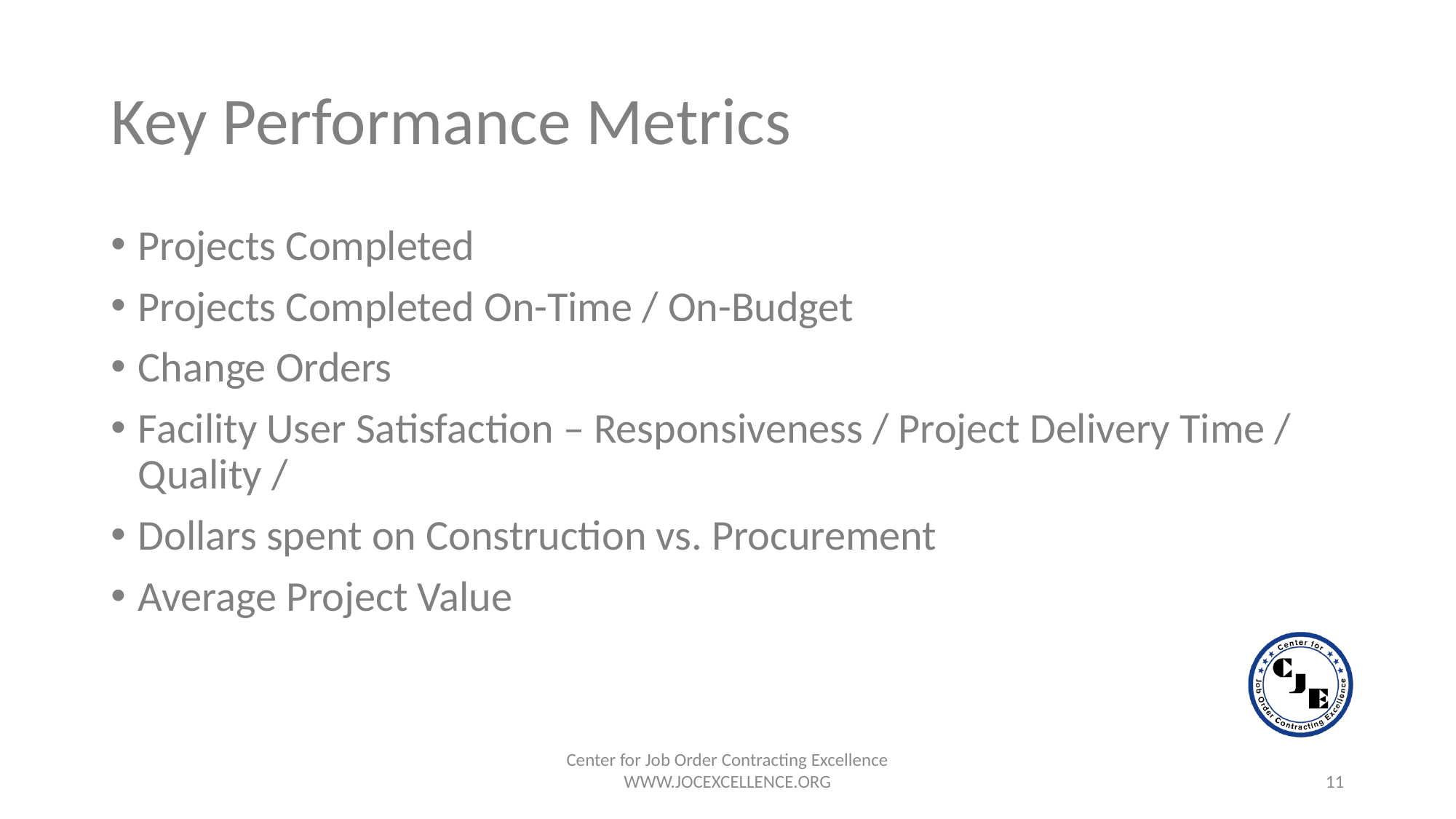

# Key Performance Metrics
Projects Completed
Projects Completed On-Time / On-Budget
Change Orders
Facility User Satisfaction – Responsiveness / Project Delivery Time / Quality /
Dollars spent on Construction vs. Procurement
Average Project Value

Center for Job Order Contracting Excellence
WWW.JOCEXCELLENCE.ORG

11